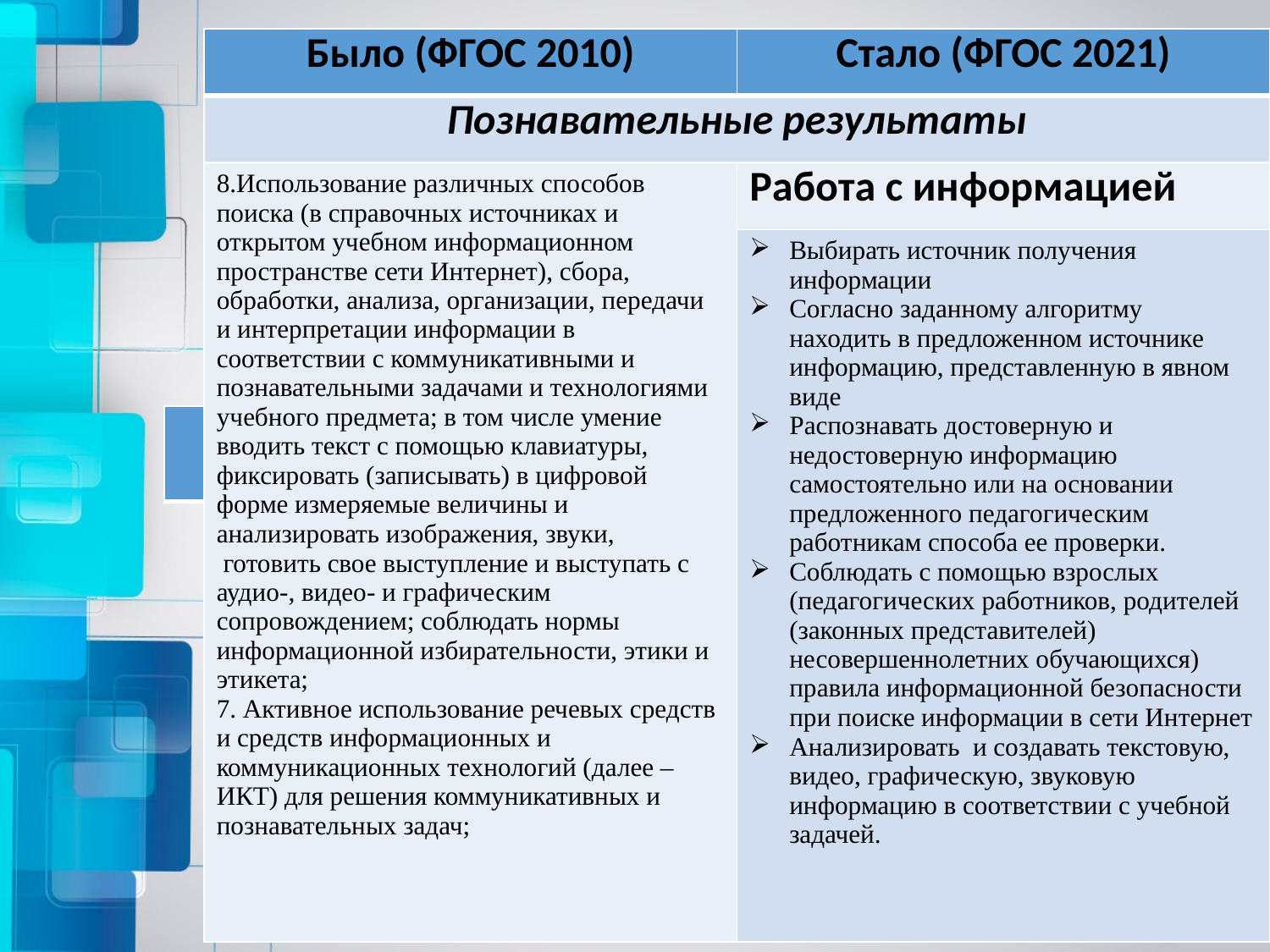

| Было (ФГОС 2010) | Стало (ФГОС 2021) |
| --- | --- |
| Познавательные результаты |  |
| 8.Использование различных способов поиска (в справочных источниках и открытом учебном информационном пространстве сети Интернет), сбора, обработки, анализа, организации, передачи и интерпретации информации в соответствии с коммуникативными и познавательными задачами и технологиями учебного предмета; в том числе умение вводить текст с помощью клавиатуры, фиксировать (записывать) в цифровой форме измеряемые величины и анализировать изображения, звуки,  готовить свое выступление и выступать с аудио-, видео- и графическим сопровождением; соблюдать нормы информационной избирательности, этики и этикета; 7. Активное использование речевых средств и средств информационных и коммуникационных технологий (далее – ИКТ) для решения коммуникативных и познавательных задач; | Работа с информацией |
|  | Выбирать источник получения информации Согласно заданному алгоритму находить в предложенном источнике информацию, представленную в явном виде Распознавать достоверную и недостоверную информацию самостоятельно или на основании предложенного педагогическим работникам способа ее проверки. Соблюдать с помощью взрослых (педагогических работников, родителей (законных представителей) несовершеннолетних обучающихся) правила информационной безопасности при поиске информации в сети Интернет Анализировать и создавать текстовую, видео, графическую, звуковую информацию в соответствии с учебной задачей. |
|  |  |
| --- | --- |
|  |  |